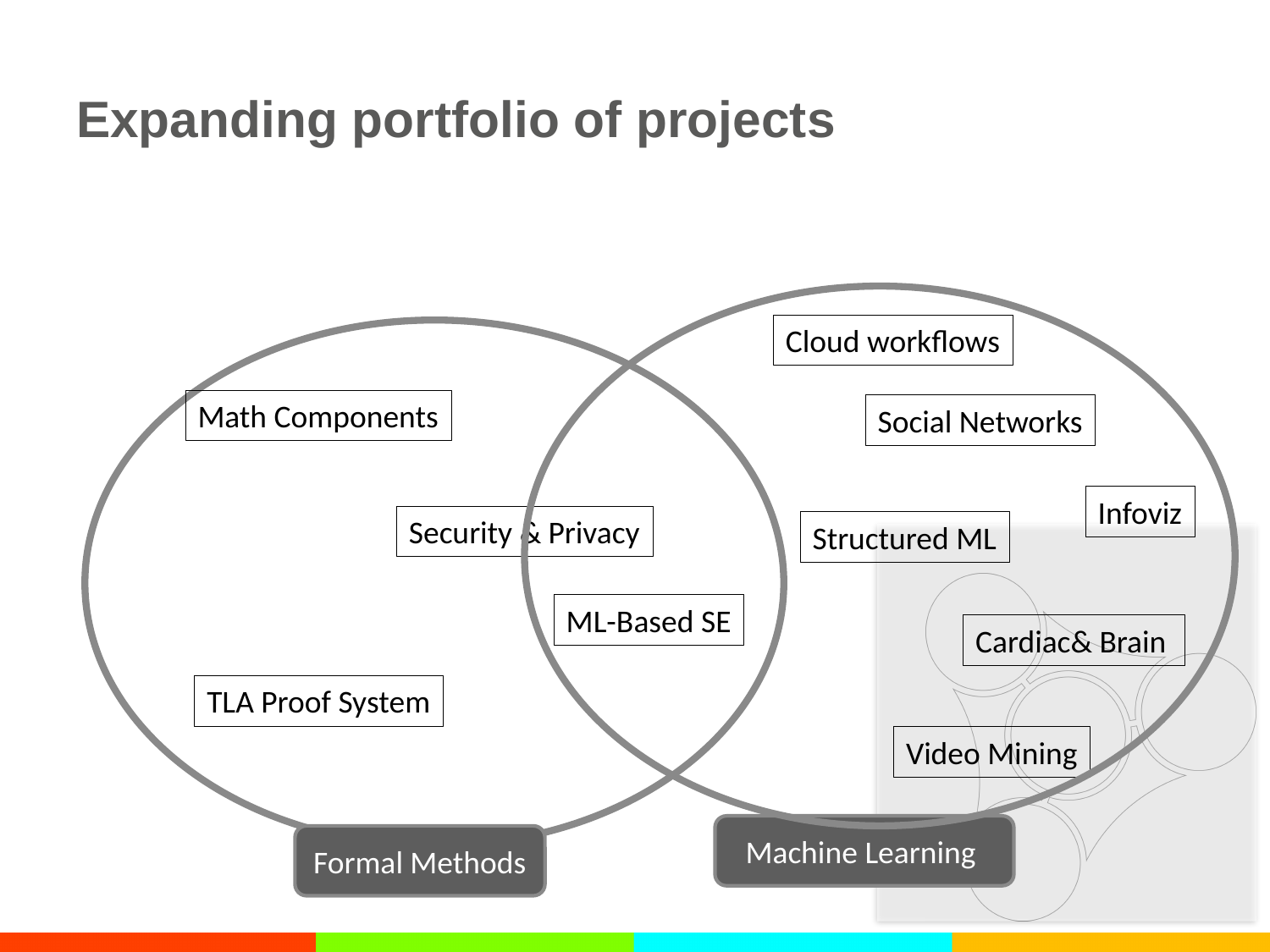

# Expanding portfolio of projects

Cloud workflows

Math Components
Social Networks
Infoviz
Security & Privacy
Structured ML
ML-Based SE
Cardiac& Brain
TLA Proof System
Video Mining
Machine Learning
Formal Methods